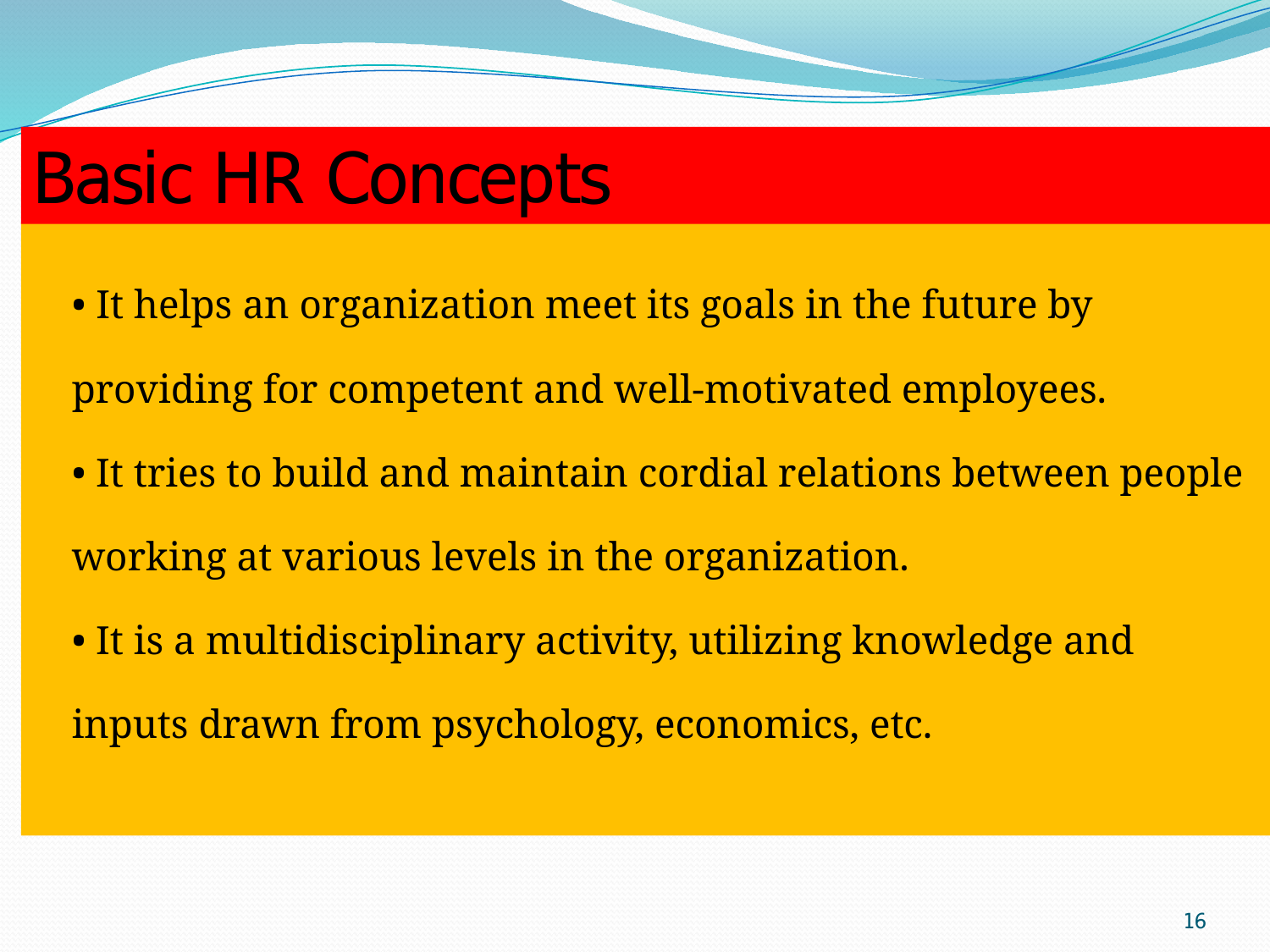

Basic HR Concepts
	• It helps an organization meet its goals in the future by providing for competent and well-motivated employees.
• It tries to build and maintain cordial relations between people working at various levels in the organization.
• It is a multidisciplinary activity, utilizing knowledge and inputs drawn from psychology, economics, etc.
16